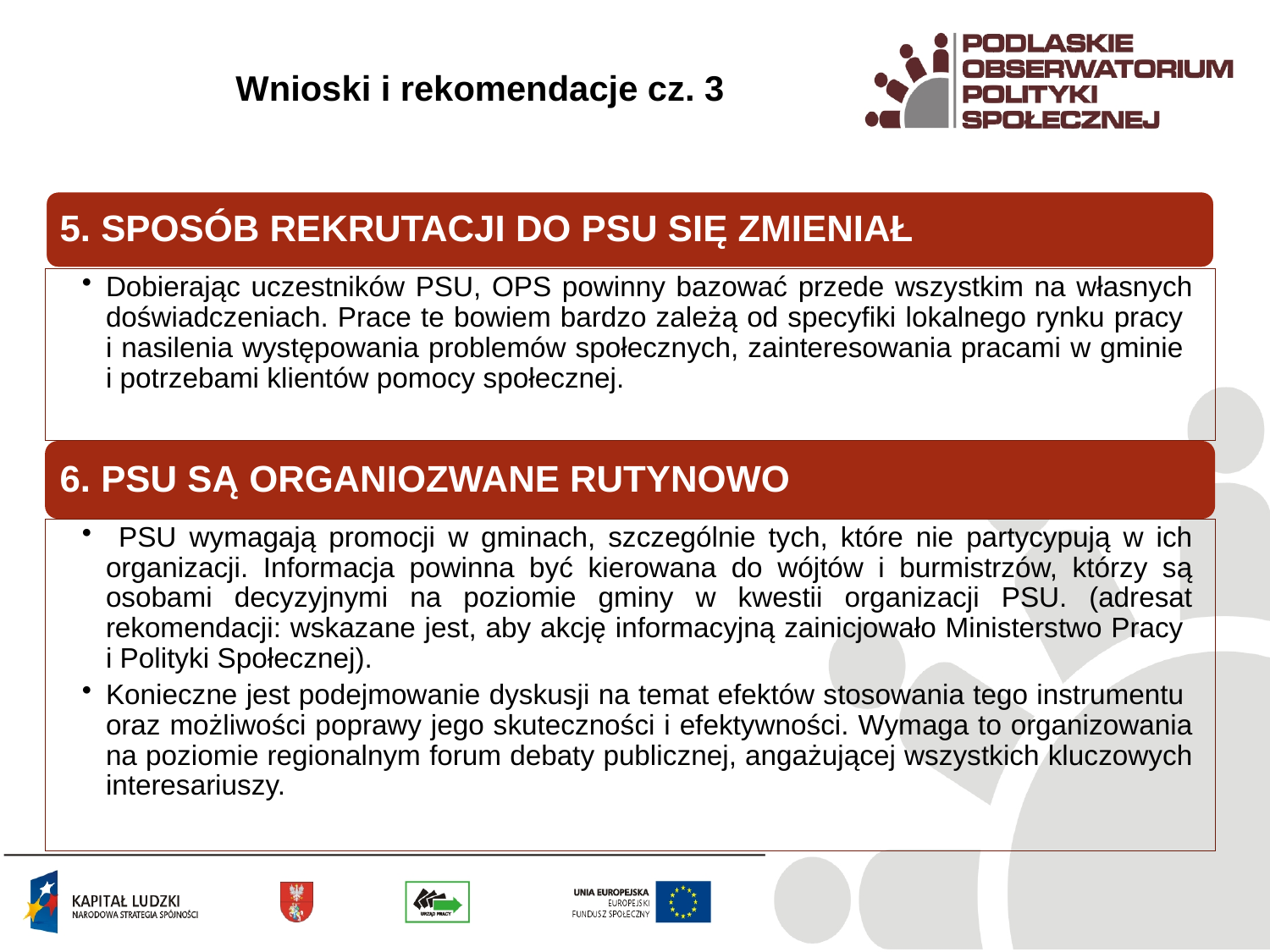

# Wnioski i rekomendacje cz. 3
5. SPOSÓB REKRUTACJI DO PSU SIĘ ZMIENIAŁ
Dobierając uczestników PSU, OPS powinny bazować przede wszystkim na własnych doświadczeniach. Prace te bowiem bardzo zależą od specyfiki lokalnego rynku pracy
i nasilenia występowania problemów społecznych, zainteresowania pracami w gminie
i potrzebami klientów pomocy społecznej.
6. PSU SĄ ORGANIOZWANE RUTYNOWO
 PSU wymagają promocji w gminach, szczególnie tych, które nie partycypują w ich organizacji. Informacja powinna być kierowana do wójtów i burmistrzów, którzy są osobami decyzyjnymi na poziomie gminy w kwestii organizacji PSU. (adresat rekomendacji: wskazane jest, aby akcję informacyjną zainicjowało Ministerstwo Pracy
i Polityki Społecznej).
Konieczne jest podejmowanie dyskusji na temat efektów stosowania tego instrumentu
oraz możliwości poprawy jego skuteczności i efektywności. Wymaga to organizowania na poziomie regionalnym forum debaty publicznej, angażującej wszystkich kluczowych interesariuszy.